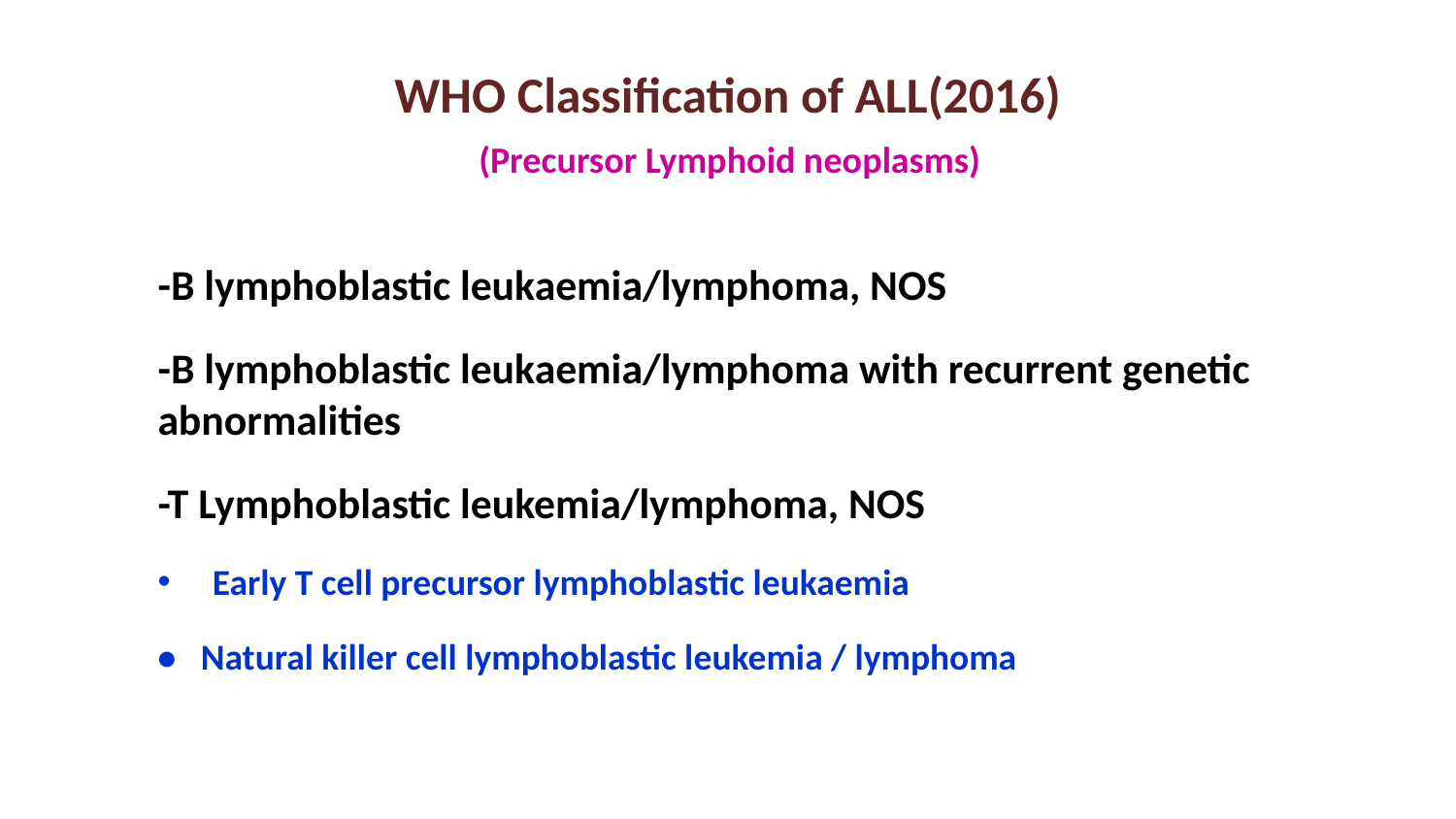

# WHO Classification of ALL(2016) (Precursor Lymphoid neoplasms)

-B lymphoblastic leukaemia/lymphoma, NOS
-B lymphoblastic leukaemia/lymphoma with recurrent genetic abnormalities
-T Lymphoblastic leukemia/lymphoma, NOS
Early T cell precursor lymphoblastic leukaemia
•   Natural killer cell lymphoblastic leukemia / lymphoma